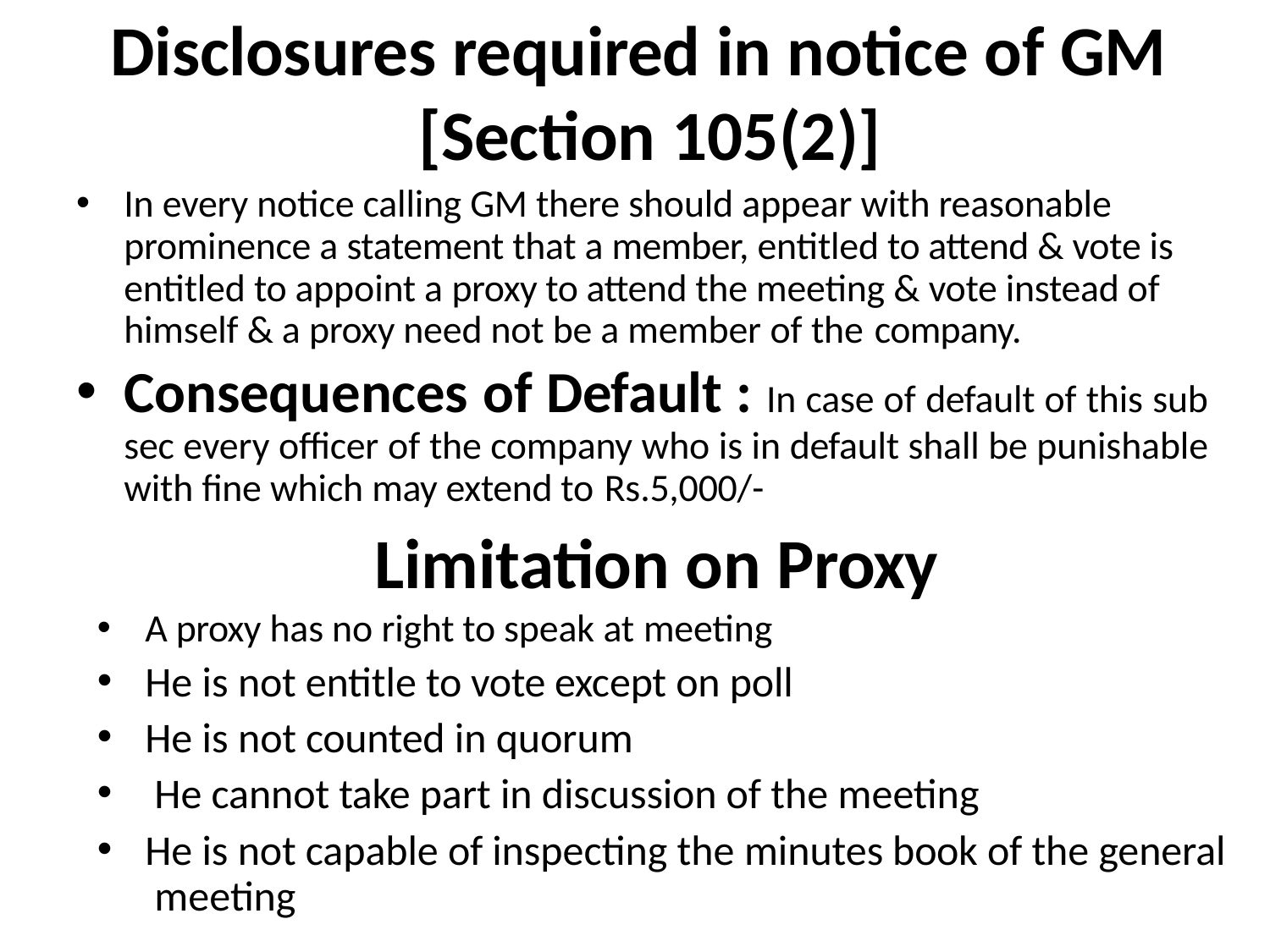

# Disclosures required in notice of GM  [Section 105(2)]
In every notice calling GM there should appear with reasonable  prominence a statement that a member, entitled to attend & vote is  entitled to appoint a proxy to attend the meeting & vote instead of  himself & a proxy need not be a member of the company.
Consequences of Default : In case of default of this sub  sec every officer of the company who is in default shall be punishable  with fine which may extend to Rs.5,000/-
Limitation on Proxy
A proxy has no right to speak at meeting
He is not entitle to vote except on poll
He is not counted in quorum
He cannot take part in discussion of the meeting
He is not capable of inspecting the minutes book of the general  meeting